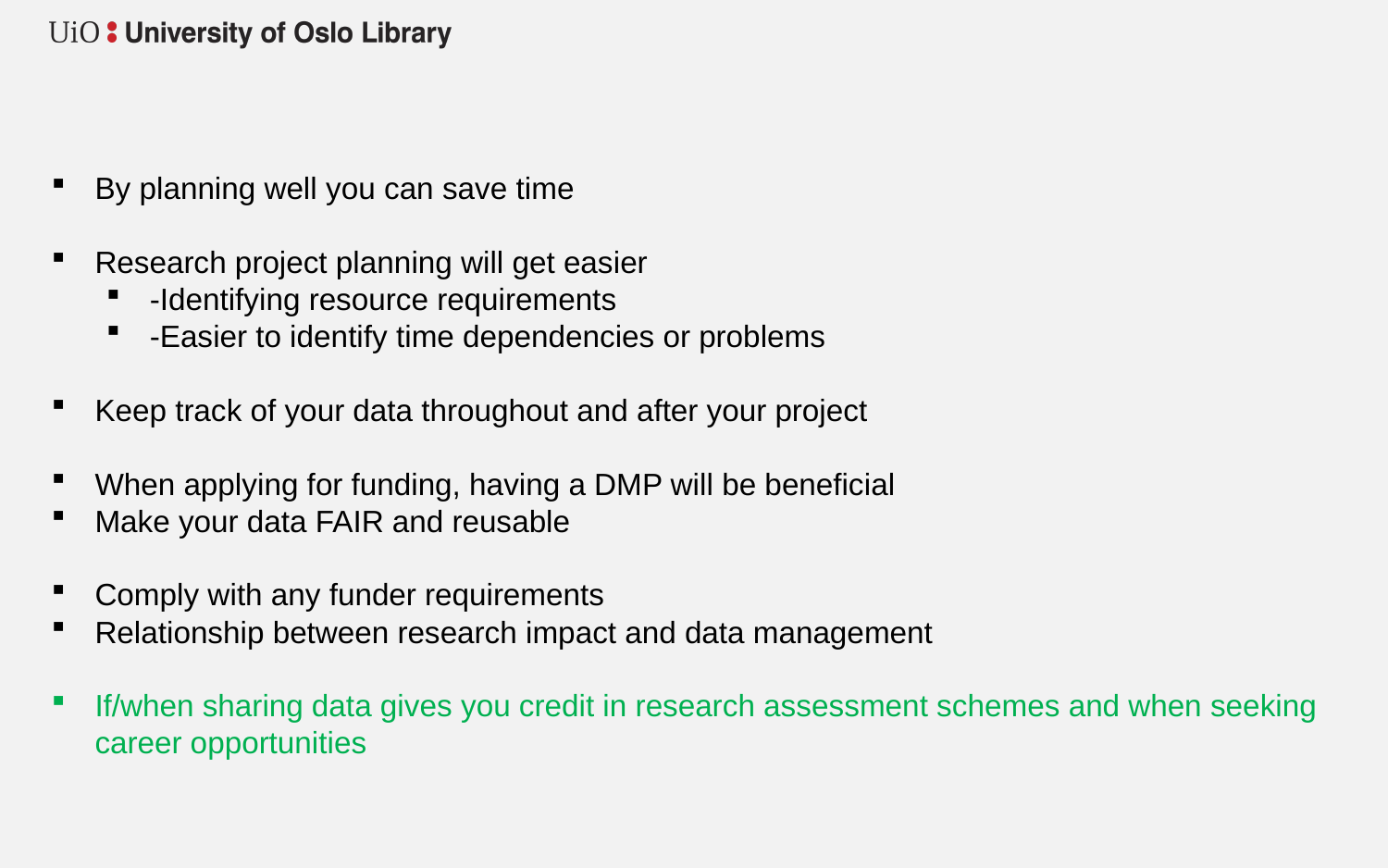

#

By planning well you can save time​

Research project planning will get easier​
-Identifying resource requirements​
-Easier to identify time dependencies or problems​

Keep track of your data throughout and after your project​

When applying for funding, having a DMP will be beneficial
Make your data FAIR and reusable​

Comply with any funder requirements​
Relationship between research impact and data management

If/when sharing data gives you credit in research assessment schemes and when seeking career opportunities